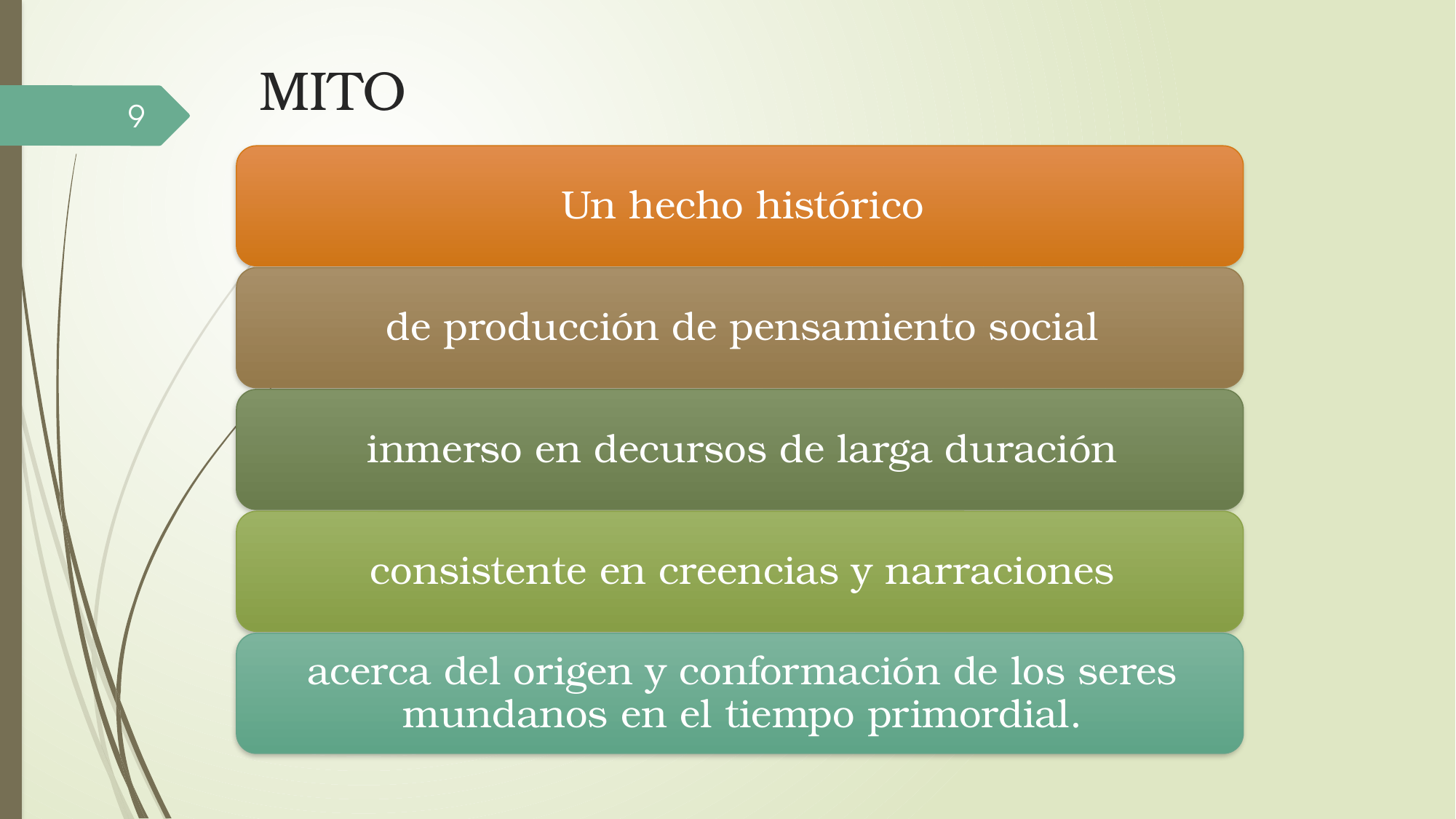

# Mito
9
Un hecho histórico
de producción de pensamiento social
inmerso en decursos de larga duración
consistente en creencias y narraciones
acerca del origen y conformación de los seres mundanos en el tiempo primordial.